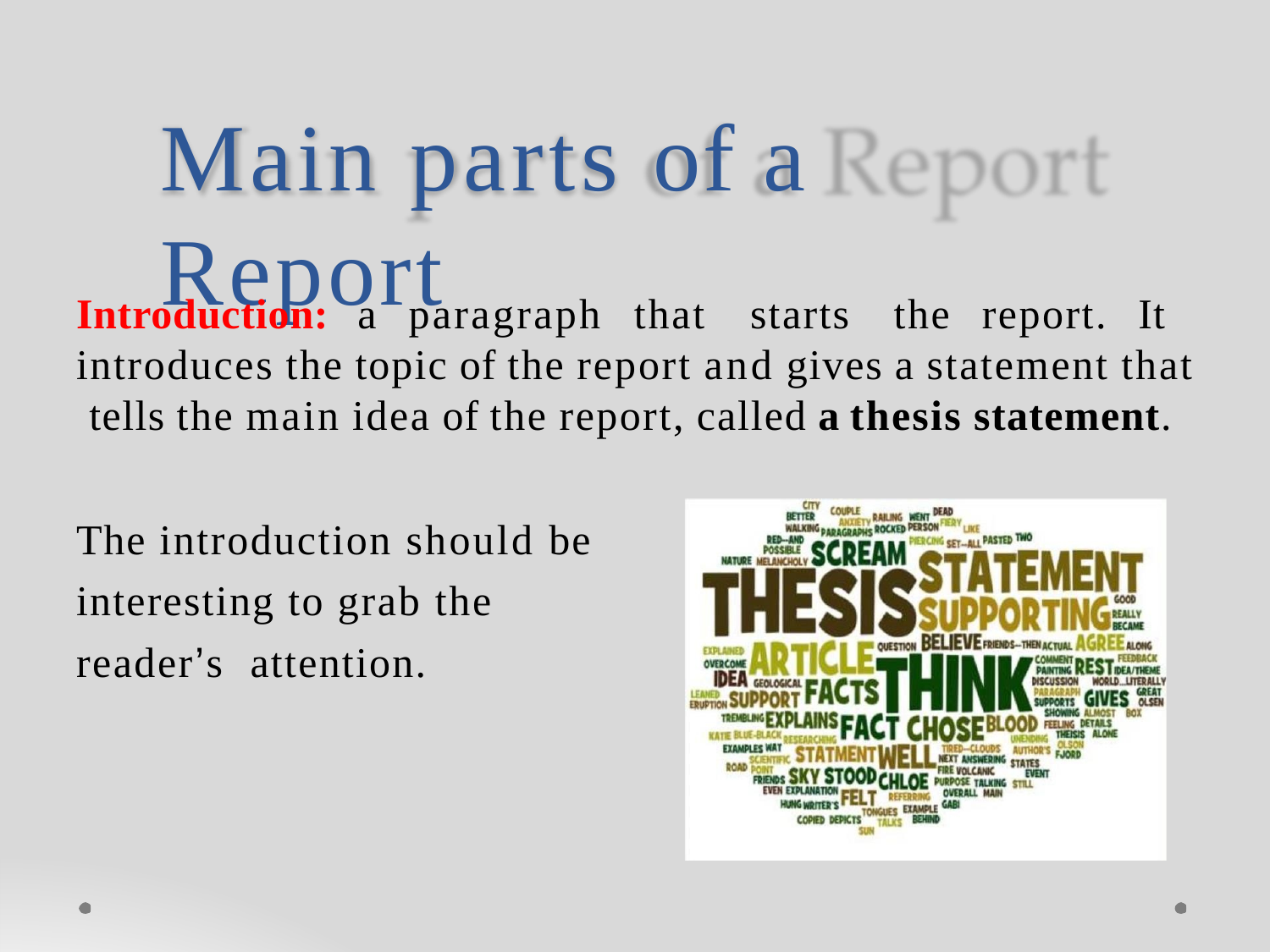

# Main parts of a Report
Introduction: a paragraph that starts the report. It  introduces the topic of the report and gives a statement that  tells the main idea of the report, called a thesis statement.

The introduction should be  interesting to grab the reader’s  attention.